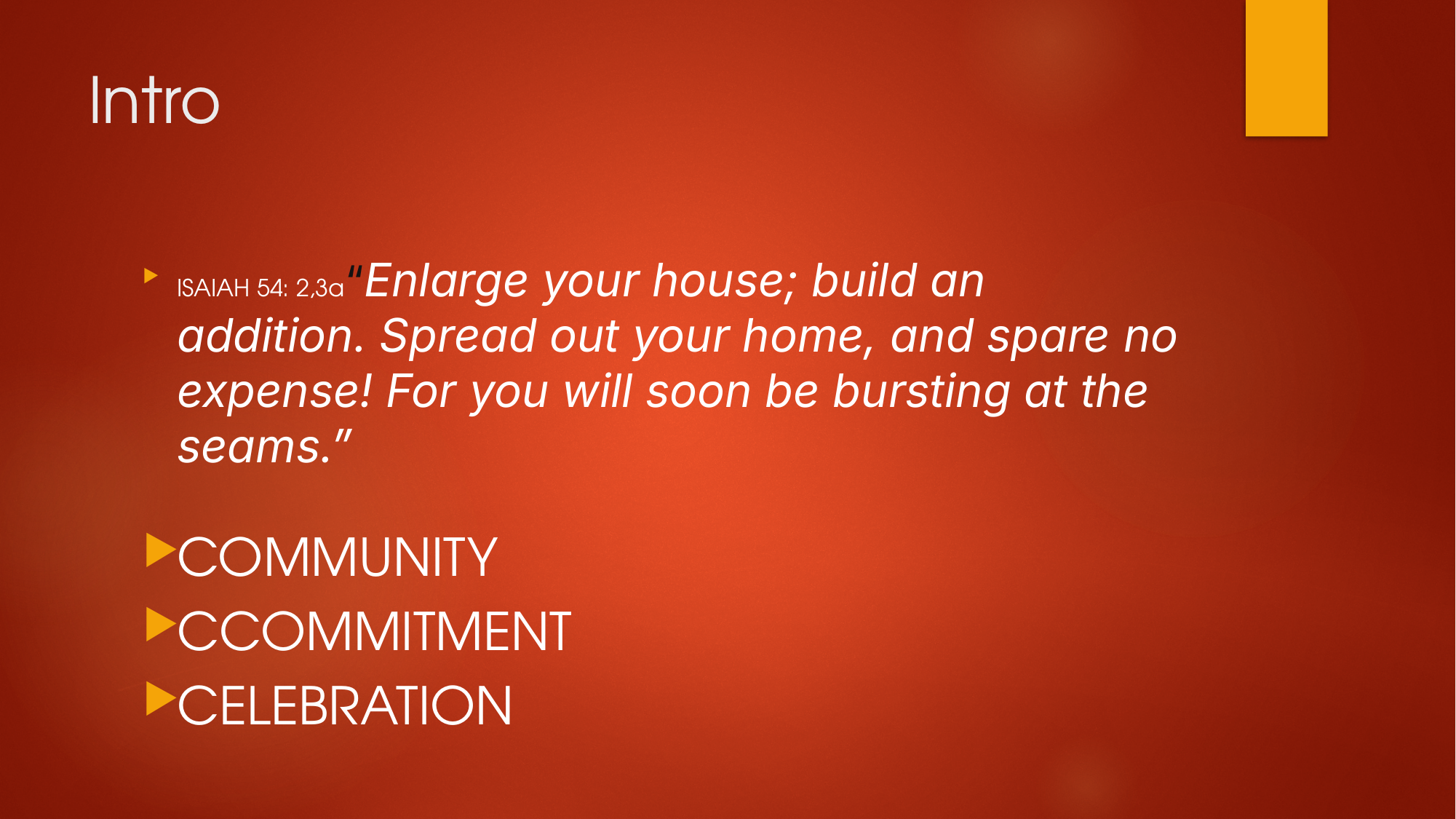

# Intro
ISAIAH 54: 2,3a“Enlarge your house; build an addition. Spread out your home, and spare no expense! For you will soon be bursting at the seams.”

COMMUNITY
CCOMMITMENT
CELEBRATION